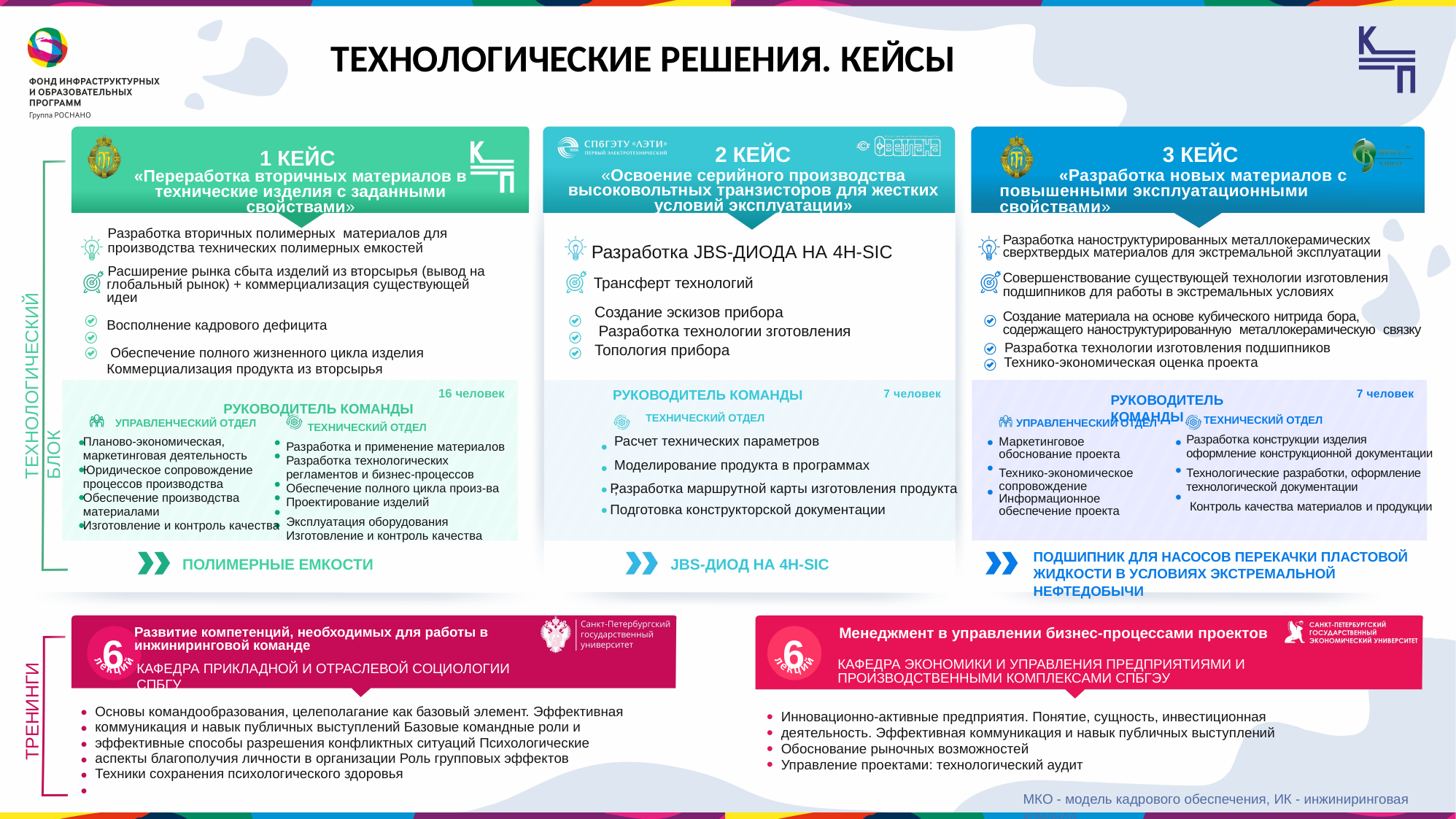

# ТЕХНОЛОГИЧЕСКИЕ РЕШЕНИЯ. КЕЙСЫ
3 КЕЙС
«Разработка новых материалов с повышенными эксплуатационными свойствами»
2 КЕЙС
«Освоение серийного производства высоковольтных транзисторов для жестких условий эксплуатации»
1 КЕЙС
«Переработка вторичных материалов в технические изделия с заданными свойствами»
Разработка вторичных полимерных  материалов для производства технических полимерных емкостей
Расширение рынка сбыта изделий из вторсырья (вывод на глобальный рынок) + коммерциализация существующей идеи
Восполнение кадрового дефицита
 Обеспечение полного жизненного цикла изделия Коммерциализация продукта из вторсырья
Разработка наноструктурированных металлокерамических сверхтвердых материалов для экстремальной эксплуатации
Совершенствование существующей технологии изготовления подшипников для работы в экстремальных условиях
Создание материала на основе кубического нитрида бора, содержащего наноструктурированную  металлокерамическую  связку
Разработка технологии изготовления подшипников Технико-экономическая оценка проекта
Разработка JBS-ДИОДА НА 4H-SIC
Трансферт технологий
ТЕХНОЛОГИЧЕСКИЙ БЛОК
Создание эскизов прибора
 Разработка технологии зготовления
Топология прибора
16 человек
РУКОВОДИТЕЛЬ КОМАНДЫ
ТЕХНИЧЕСКИЙ ОТДЕЛ
Расчет технических параметров
Моделирование продукта в программах
;
7 человек
7 человек
РУКОВОДИТЕЛЬ КОМАНДЫ
РУКОВОДИТЕЛЬ КОМАНДЫ
ТЕХНИЧЕСКИЙ ОТДЕЛ
Разработка конструкции изделия оформление конструкционной документации
Технологические разработки, оформление технологической документации
 Контроль качества материалов и продукции
УПРАВЛЕНЧЕСКИЙ ОТДЕЛ
Планово-экономическая, маркетинговая деятельность Юридическое сопровождение процессов производства Обеспечение производства материалами
Изготовление и контроль качества
УПРАВЛЕНЧЕСКИЙ ОТДЕЛ
Маркетинговое обоснование проекта
Технико-экономическое сопровождение Информационное обеспечение проекта
ТЕХНИЧЕСКИЙ ОТДЕЛ
Разработка и применение материалов Разработка технологических регламентов и бизнес-процессов Обеспечение полного цикла произ-ва Проектирование изделий
Эксплуатация оборудования Изготовление и контроль качества
Разработка маршрутной карты изготовления продукта
Подготовка конструкторской документации
ПОДШИПНИК ДЛЯ НАСОСОВ ПЕРЕКАЧКИ ПЛАСТОВОЙ ЖИДКОСТИ В УСЛОВИЯХ ЭКСТРЕМАЛЬНОЙ НЕФТЕДОБЫЧИ
JBS-ДИОД НА 4H-SIC
ПОЛИМЕРНЫЕ ЕМКОСТИ
Менеджмент в управлении бизнес-процессами проектов

КАФЕДРА ЭКОНОМИКИ И УПРАВЛЕНИЯ ПРЕДПРИЯТИЯМИ И ПРОИЗВОДСТВЕННЫМИ КОМПЛЕКСАМИ СПБГЭУ
Развитие компетенций, необходимых для работы в инжиниринговой команде
КАФЕДРА ПРИКЛАДНОЙ И ОТРАСЛЕВОЙ СОЦИОЛОГИИ СПБГУ
6
6
ТРЕНИНГИ

Основы командообразования, целеполагание как базовый элемент. Эффективная коммуникация и навык публичных выступлений Базовые командные роли и эффективные способы разрешения конфликтных ситуаций Психологические аспекты благополучия личности в организации Роль групповых эффектов
Техники сохранения психологического здоровья
Инновационно-активные предприятия. Понятие, сущность, инвестиционная деятельность. Эффективная коммуникация и навык публичных выступлений Обоснование рыночных возможностей
Управление проектами: технологический аудит
МКО - модель кадрового обеспечения, ИК - инжиниринговая команда